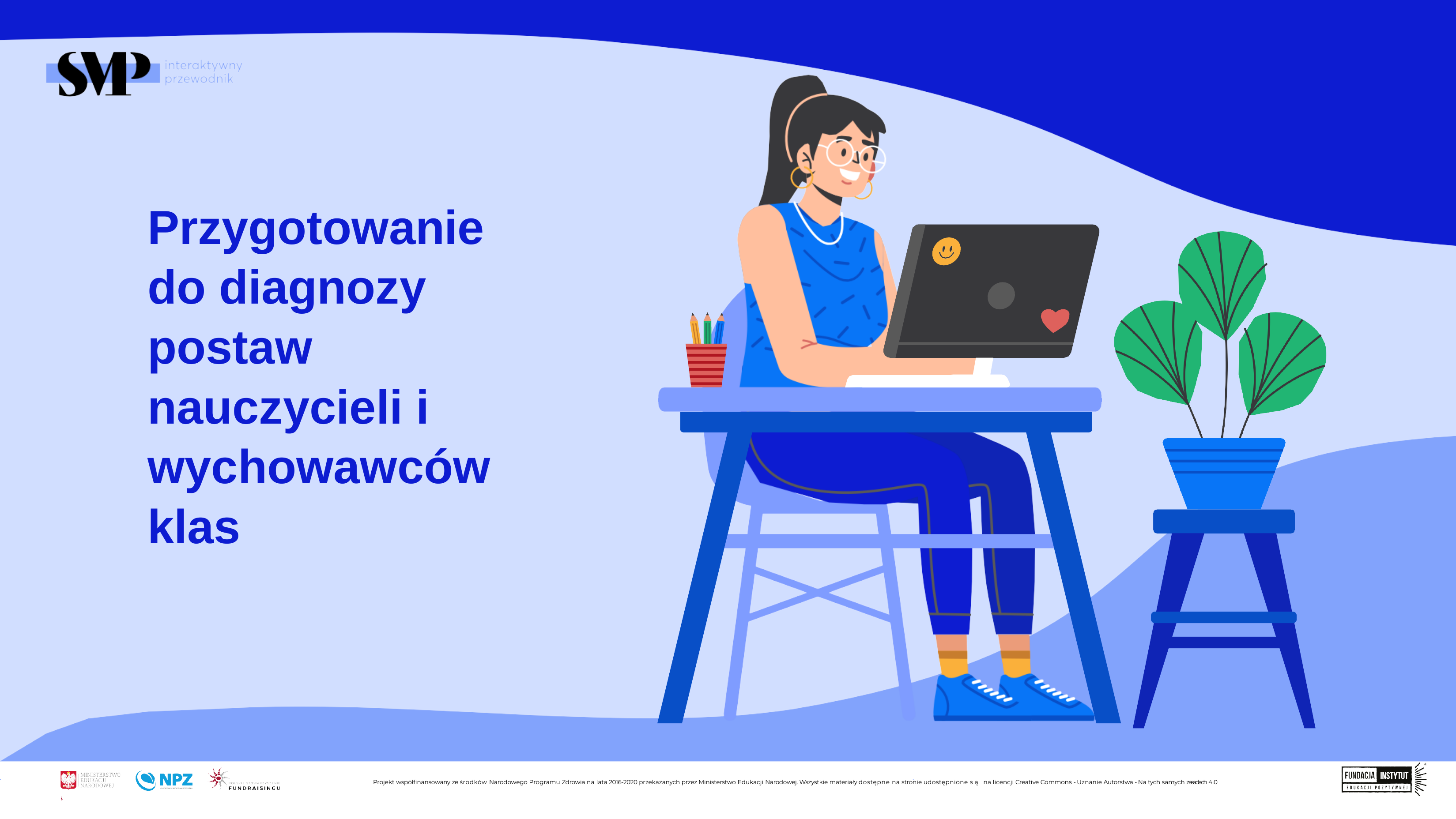

# Przygotowanie  do diagnozy postaw nauczycieli i wychowawców klas

Projekt współfinansowany ze środków Narodowego Programu Zdrowia na lata 2016-2020 przekazanych przez Ministerstwo Edukacji Narodowej. Wszystkie materiały dostępne na stronie udostępnione są na licencji Creative Commons - Uznanie Autorstwa - Na tych samych zasadach  4.0